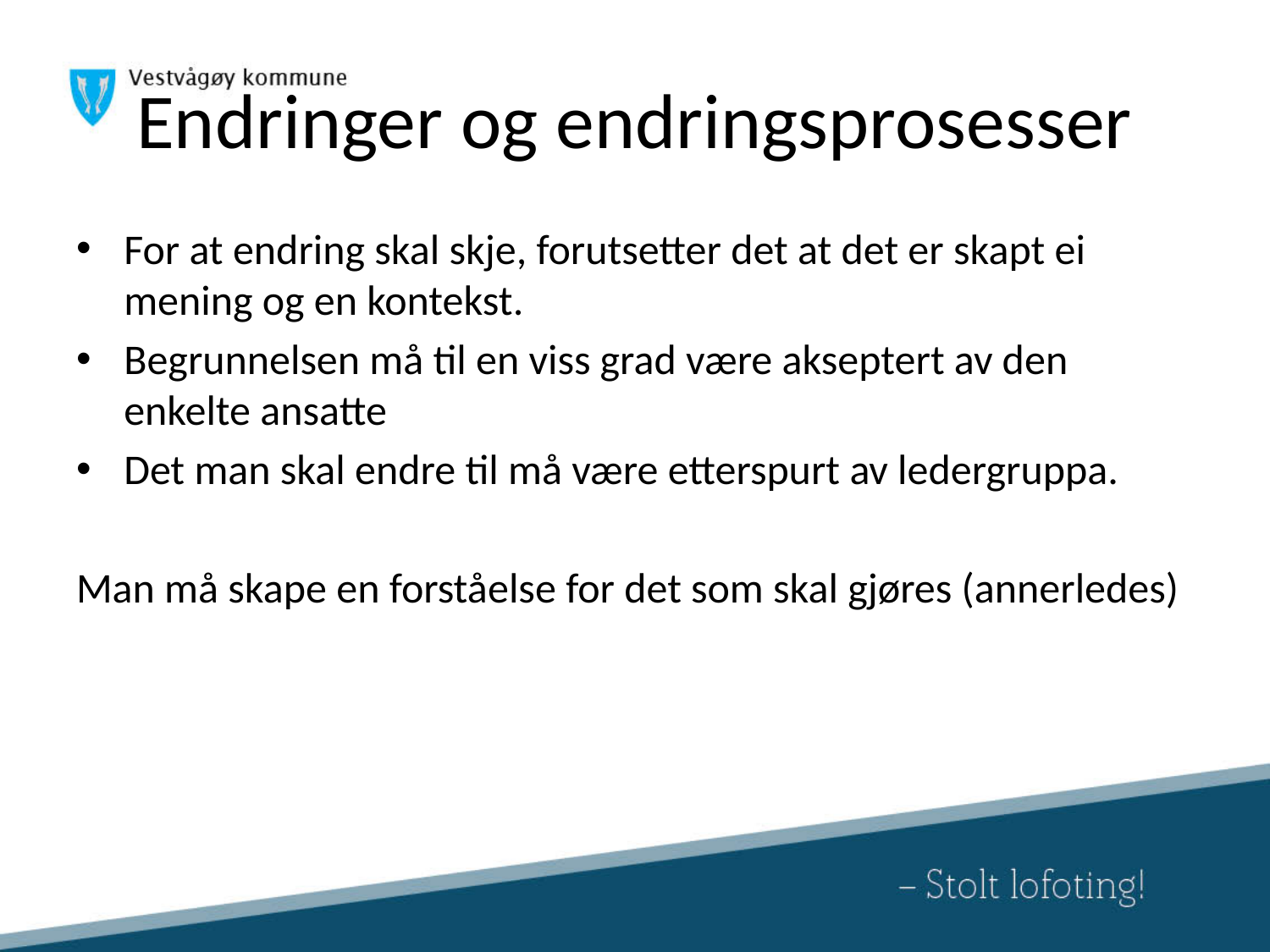

# Endringer og endringsprosesser
For at endring skal skje, forutsetter det at det er skapt ei mening og en kontekst.
Begrunnelsen må til en viss grad være akseptert av den enkelte ansatte
Det man skal endre til må være etterspurt av ledergruppa.

Man må skape en forståelse for det som skal gjøres (annerledes)